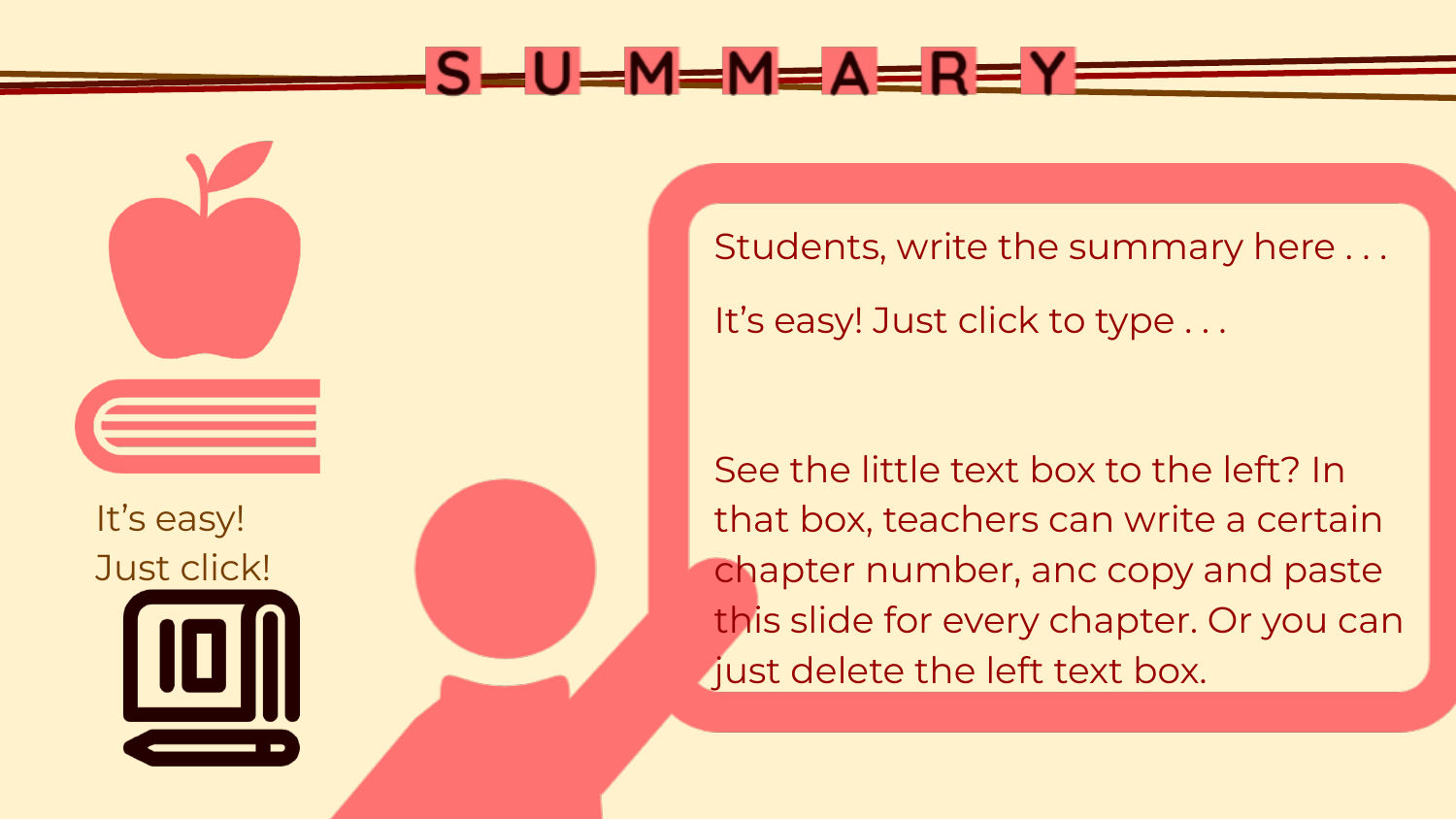

Students, write the summary here . . .
It’s easy! Just click to type . . .

See the little text box to the left? In that box, teachers can write a certain chapter number, anc copy and paste this slide for every chapter. Or you can just delete the left text box.
It’s easy! Just click!